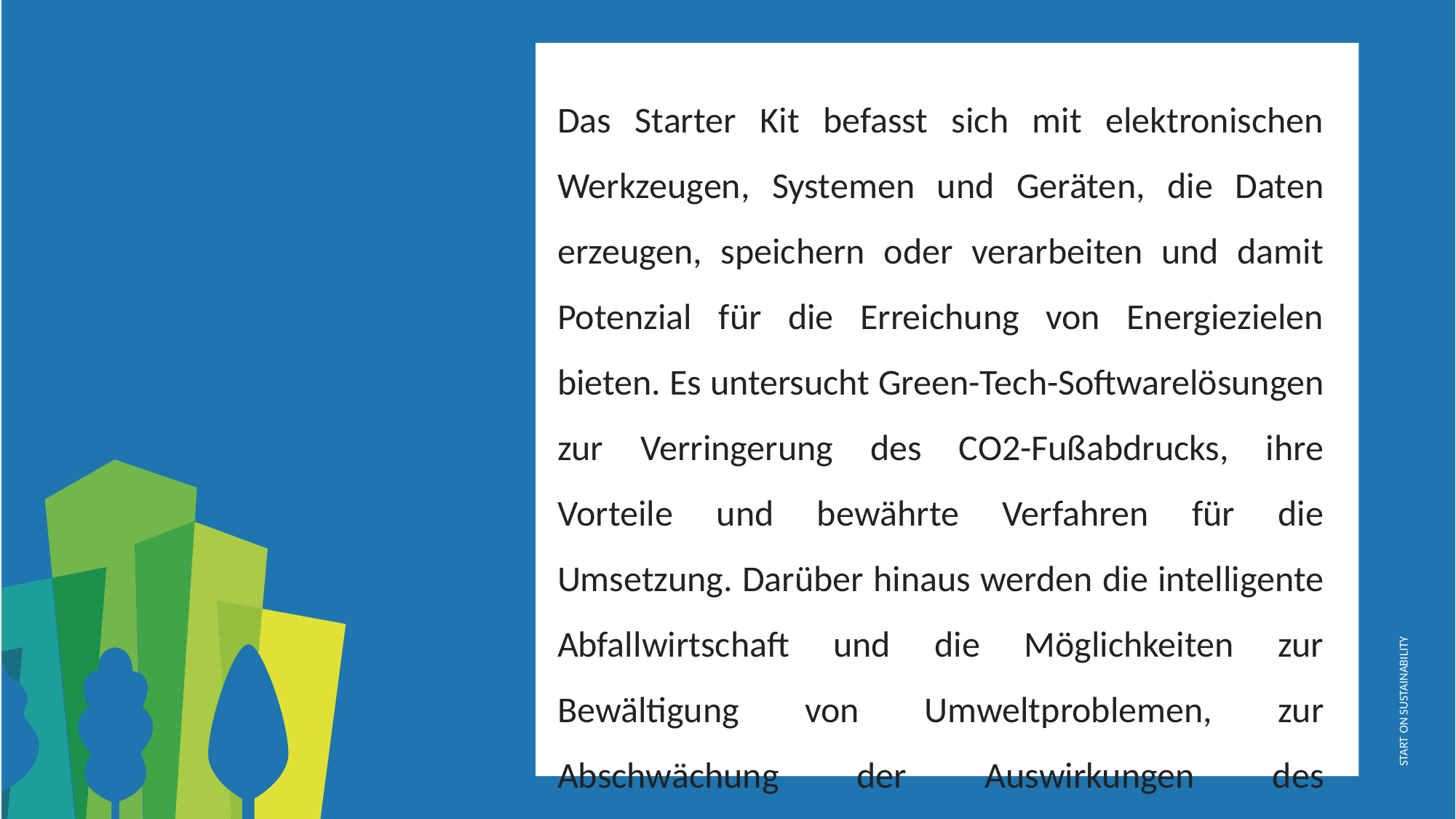

Das Starter Kit befasst sich mit elektronischen Werkzeugen, Systemen und Geräten, die Daten erzeugen, speichern oder verarbeiten und damit Potenzial für die Erreichung von Energiezielen bieten. Es untersucht Green-Tech-Softwarelösungen zur Verringerung des CO2-Fußabdrucks, ihre Vorteile und bewährte Verfahren für die Umsetzung. Darüber hinaus werden die intelligente Abfallwirtschaft und die Möglichkeiten zur Bewältigung von Umweltproblemen, zur Abschwächung der Auswirkungen des Klimawandels und zur Sicherung des Wohlergehens des Planeten erörtert..